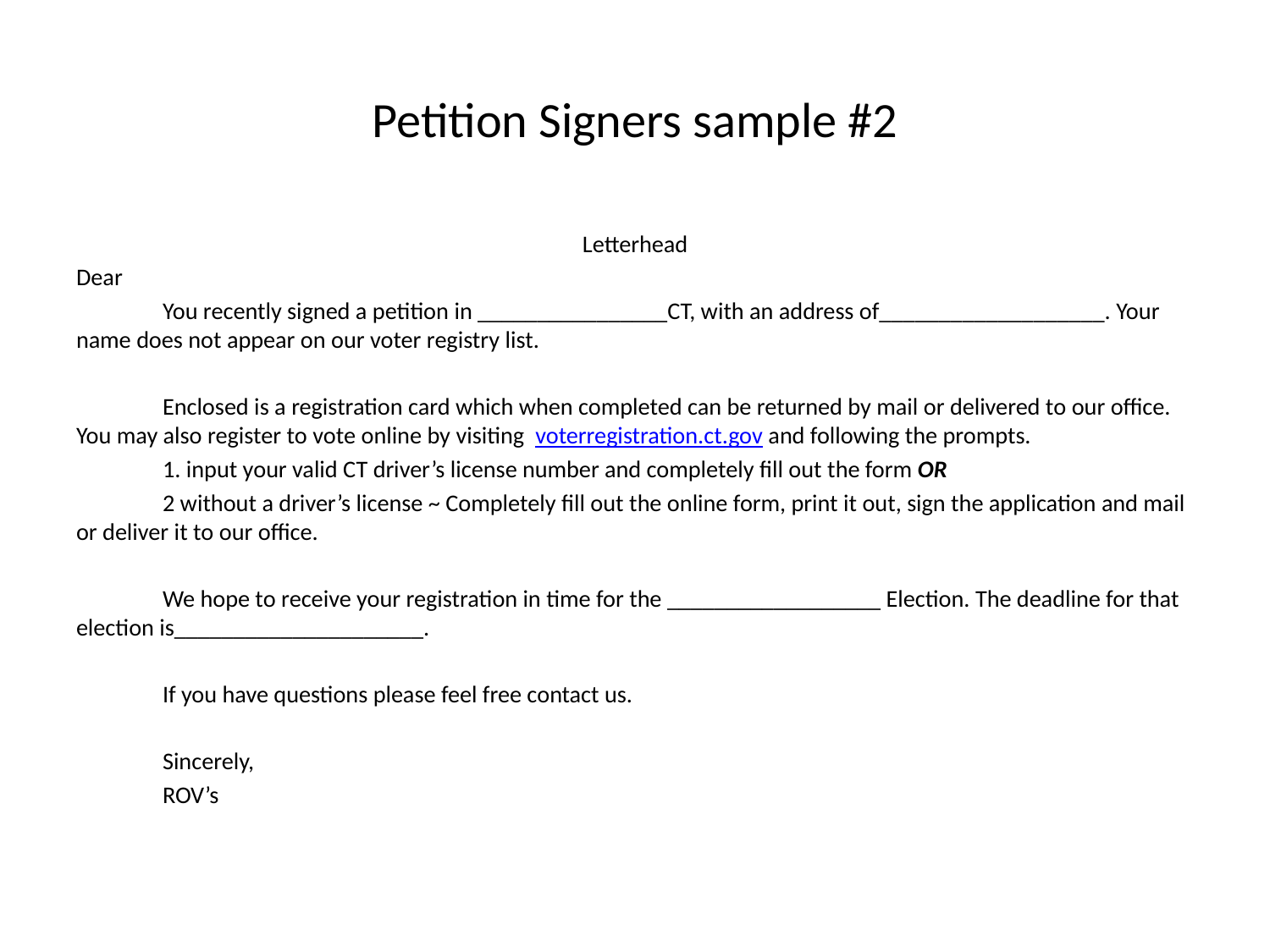

# Petition Signers sample #2
Letterhead
Dear
	You recently signed a petition in ________________CT, with an address of___________________. Your name does not appear on our voter registry list.

	Enclosed is a registration card which when completed can be returned by mail or delivered to our office.  You may also register to vote online by visiting  voterregistration.ct.gov and following the prompts.
	1. input your valid CT driver’s license number and completely fill out the form OR
	2 without a driver’s license ~ Completely fill out the online form, print it out, sign the application and mail or deliver it to our office.

	We hope to receive your registration in time for the __________________ Election. The deadline for that election is_____________________.

	If you have questions please feel free contact us.

				Sincerely,
				ROV’s